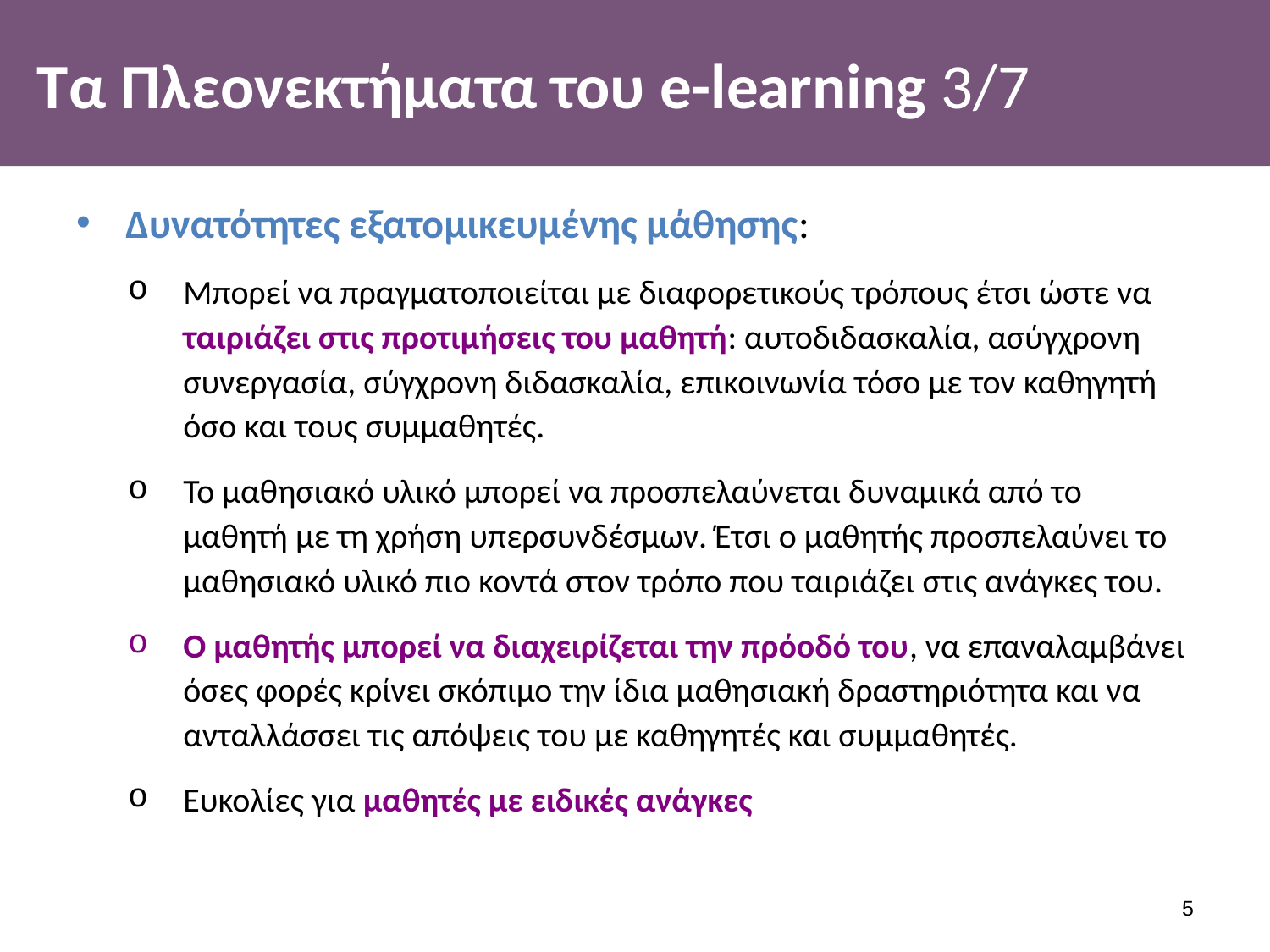

# Τα Πλεονεκτήματα του e-learning 3/7
Δυνατότητες εξατομικευμένης μάθησης:
Μπορεί να πραγματοποιείται με διαφορετικούς τρόπους έτσι ώστε να ταιριάζει στις προτιμήσεις του μαθητή: αυτοδιδασκαλία, ασύγχρονη συνεργασία, σύγχρονη διδασκαλία, επικοινωνία τόσο με τον καθηγητή όσο και τους συμμαθητές.
Το μαθησιακό υλικό μπορεί να προσπελαύνεται δυναμικά από το μαθητή με τη χρήση υπερσυνδέσμων. Έτσι ο μαθητής προσπελαύνει το μαθησιακό υλικό πιο κοντά στον τρόπο που ταιριάζει στις ανάγκες του.
Ο μαθητής μπορεί να διαχειρίζεται την πρόοδό του, να επαναλαμβάνει όσες φορές κρίνει σκόπιμο την ίδια μαθησιακή δραστηριότητα και να ανταλλάσσει τις απόψεις του με καθηγητές και συμμαθητές.
Ευκολίες για μαθητές με ειδικές ανάγκες
5